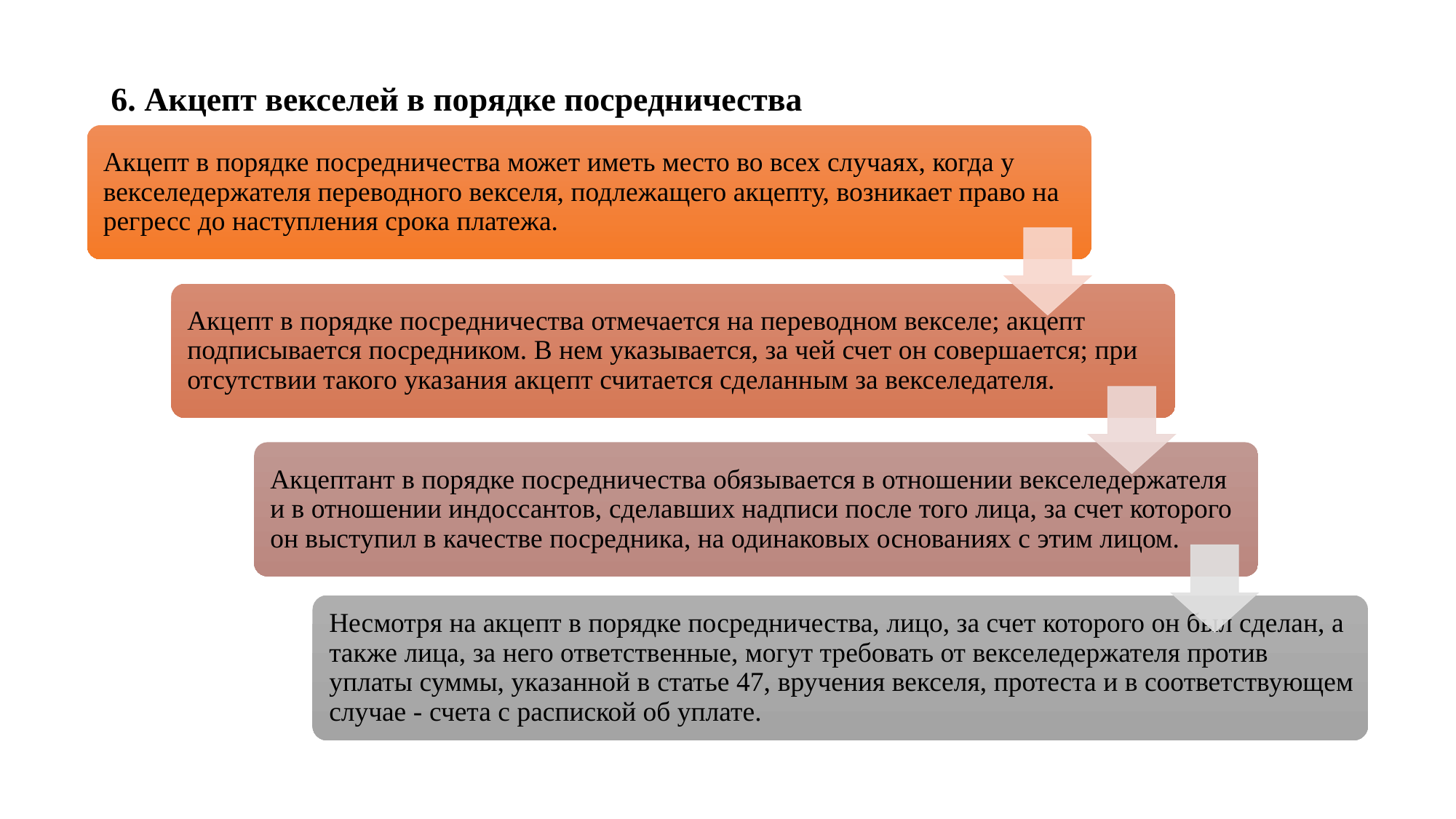

6. Акцепт векселей в порядке посредничества

Акцепт в порядке посредничества может иметь место во всех случаях, когда у векселедержателя переводного векселя, подлежащего акцепту, возникает право на регресс до наступления срока платежа.
Акцепт в порядке посредничества отмечается на переводном векселе; акцепт подписывается посредником. В нем указывается, за чей счет он совершается; при отсутствии такого указания акцепт считается сделанным за векселедателя.
Акцептант в порядке посредничества обязывается в отношении векселедержателя и в отношении индоссантов, сделавших надписи после того лица, за счет которого он выступил в качестве посредника, на одинаковых основаниях с этим лицом.
Несмотря на акцепт в порядке посредничества, лицо, за счет которого он был сделан, а также лица, за него ответственные, могут требовать от векселедержателя против уплаты суммы, указанной в статье 47, вручения векселя, протеста и в соответствующем случае - счета с распиской об уплате.